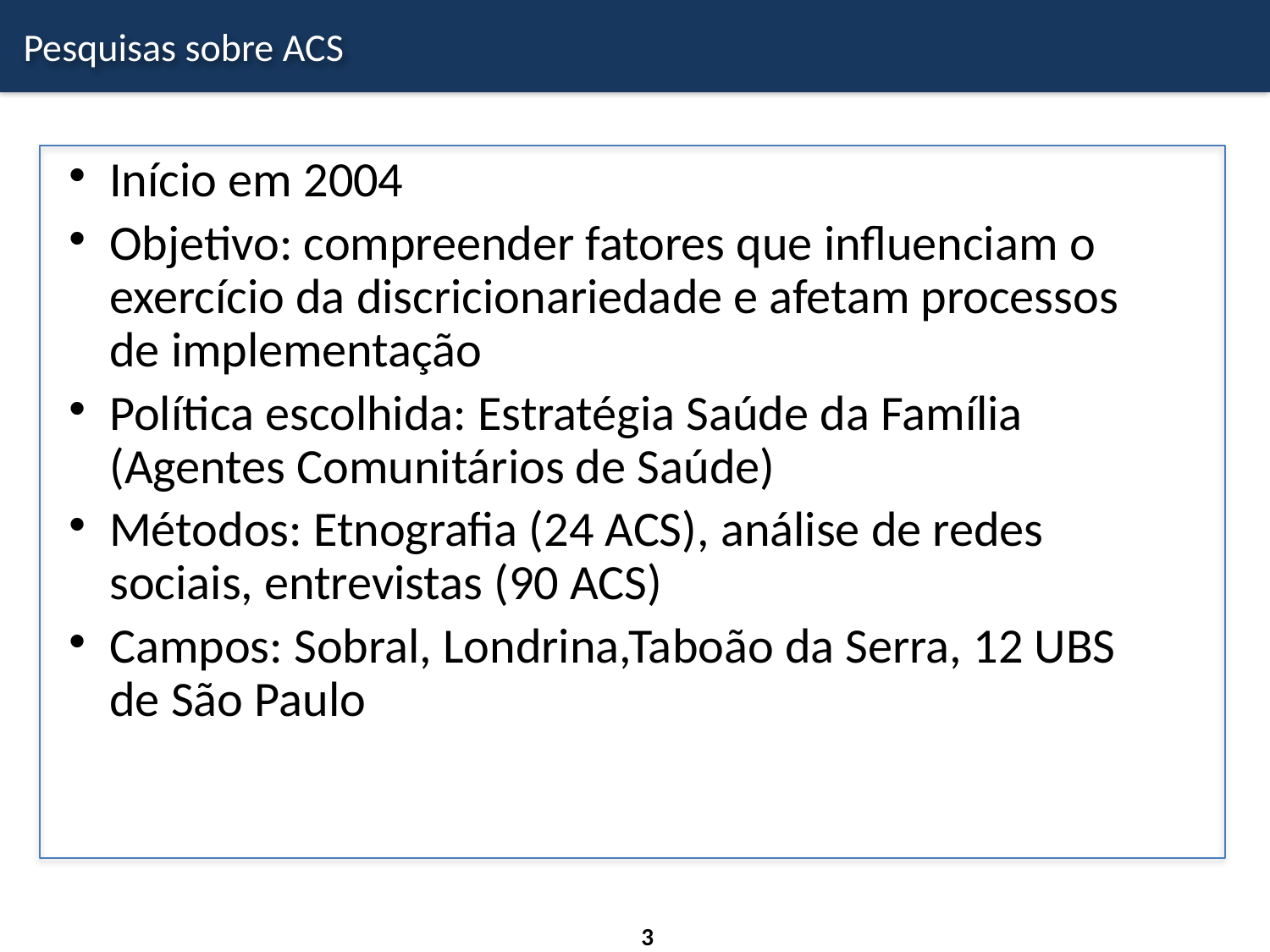

# Pesquisas sobre ACS

Início em 2004
Objetivo: compreender fatores que influenciam o exercício da discricionariedade e afetam processos de implementação
Política escolhida: Estratégia Saúde da Família (Agentes Comunitários de Saúde)
Métodos: Etnografia (24 ACS), análise de redes sociais, entrevistas (90 ACS)
Campos: Sobral, Londrina,Taboão da Serra, 12 UBS de São Paulo
3